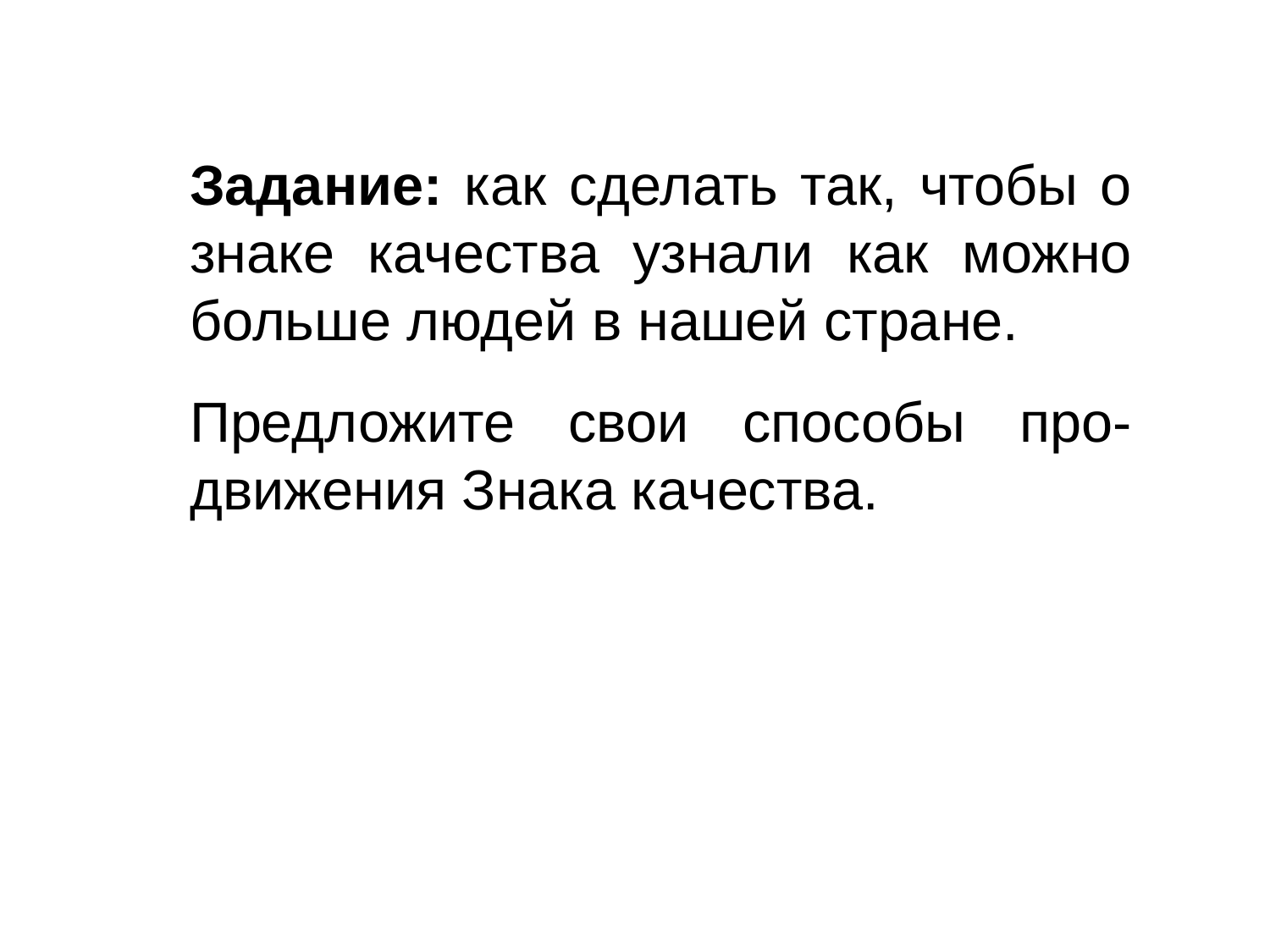

Задание: как сделать так, чтобы о знаке качества узнали как можно больше людей в нашей стране.

Предложите свои способы про-движения Знака качества.